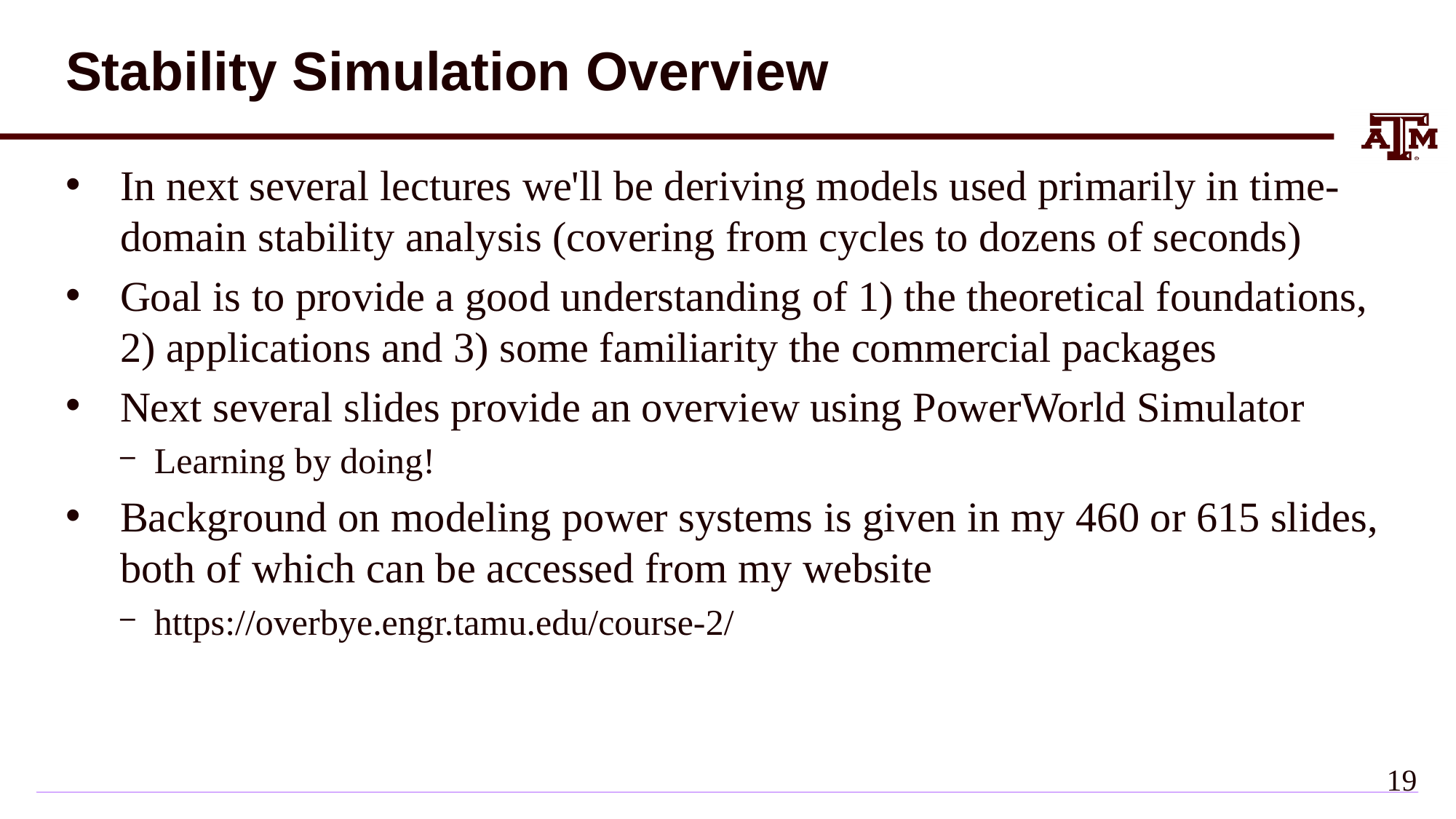

# Stability Simulation Overview
In next several lectures we'll be deriving models used primarily in time-domain stability analysis (covering from cycles to dozens of seconds)
Goal is to provide a good understanding of 1) the theoretical foundations, 2) applications and 3) some familiarity the commercial packages
Next several slides provide an overview using PowerWorld Simulator
Learning by doing!
Background on modeling power systems is given in my 460 or 615 slides, both of which can be accessed from my website
https://overbye.engr.tamu.edu/course-2/

19